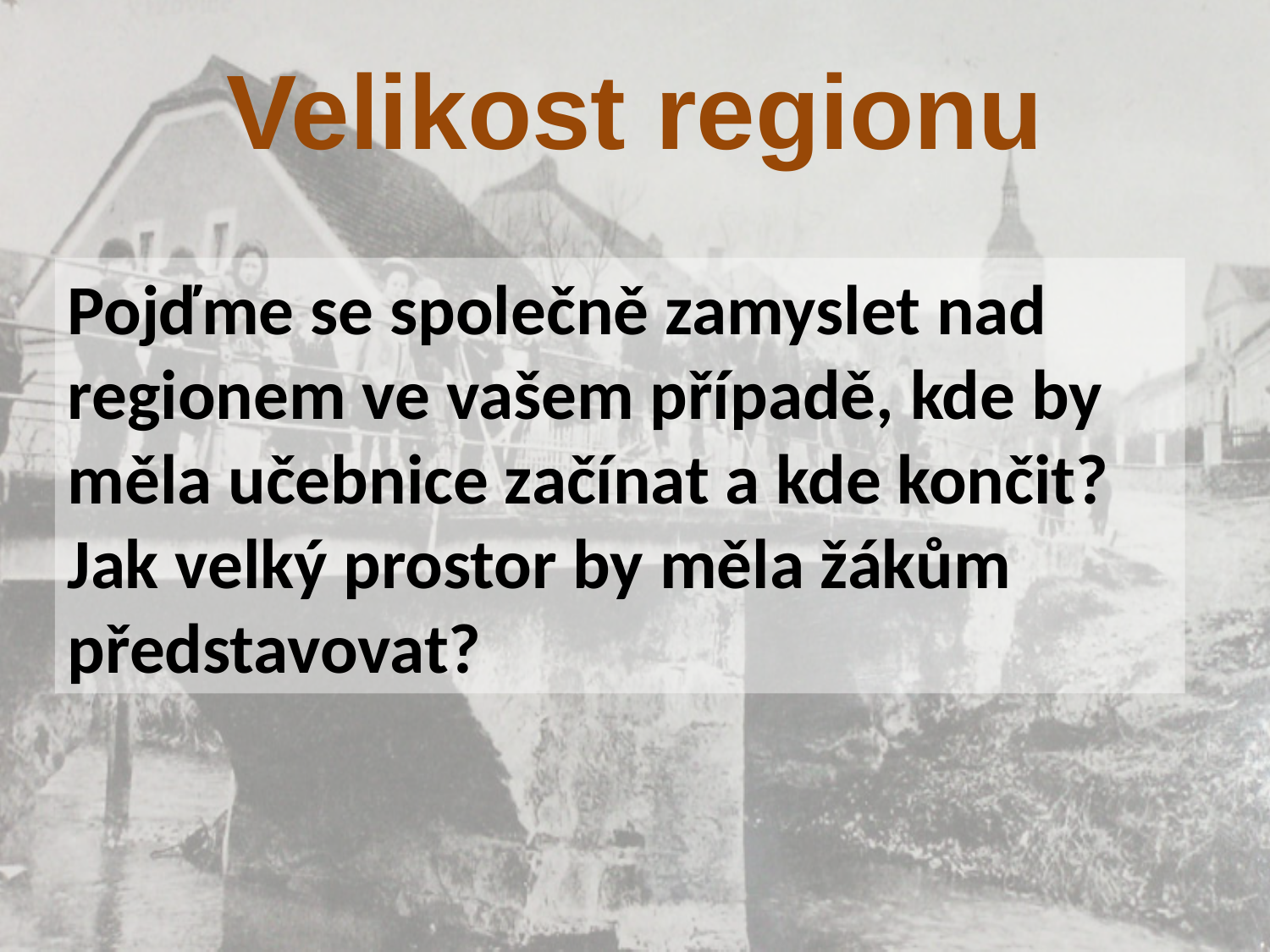

Velikost regionu

Pojďme se společně zamyslet nad regionem ve vašem případě, kde by měla učebnice začínat a kde končit?
Jak velký prostor by měla žákům představovat?